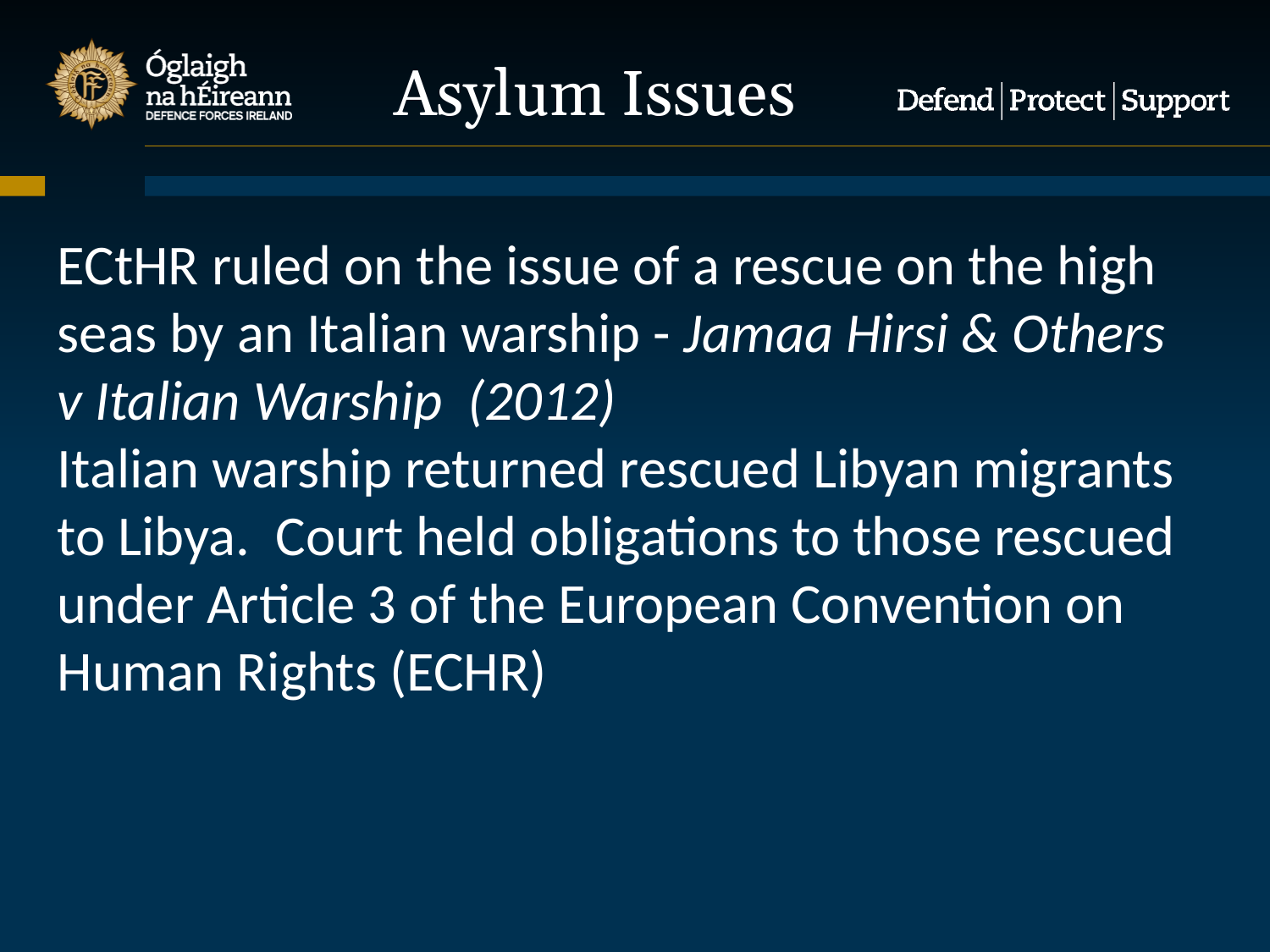

Asylum Issues
ECtHR ruled on the issue of a rescue on the high seas by an Italian warship - Jamaa Hirsi & Others v Italian Warship  (2012)
Italian warship returned rescued Libyan migrants to Libya.  Court held obligations to those rescued under Article 3 of the European Convention on Human Rights (ECHR)